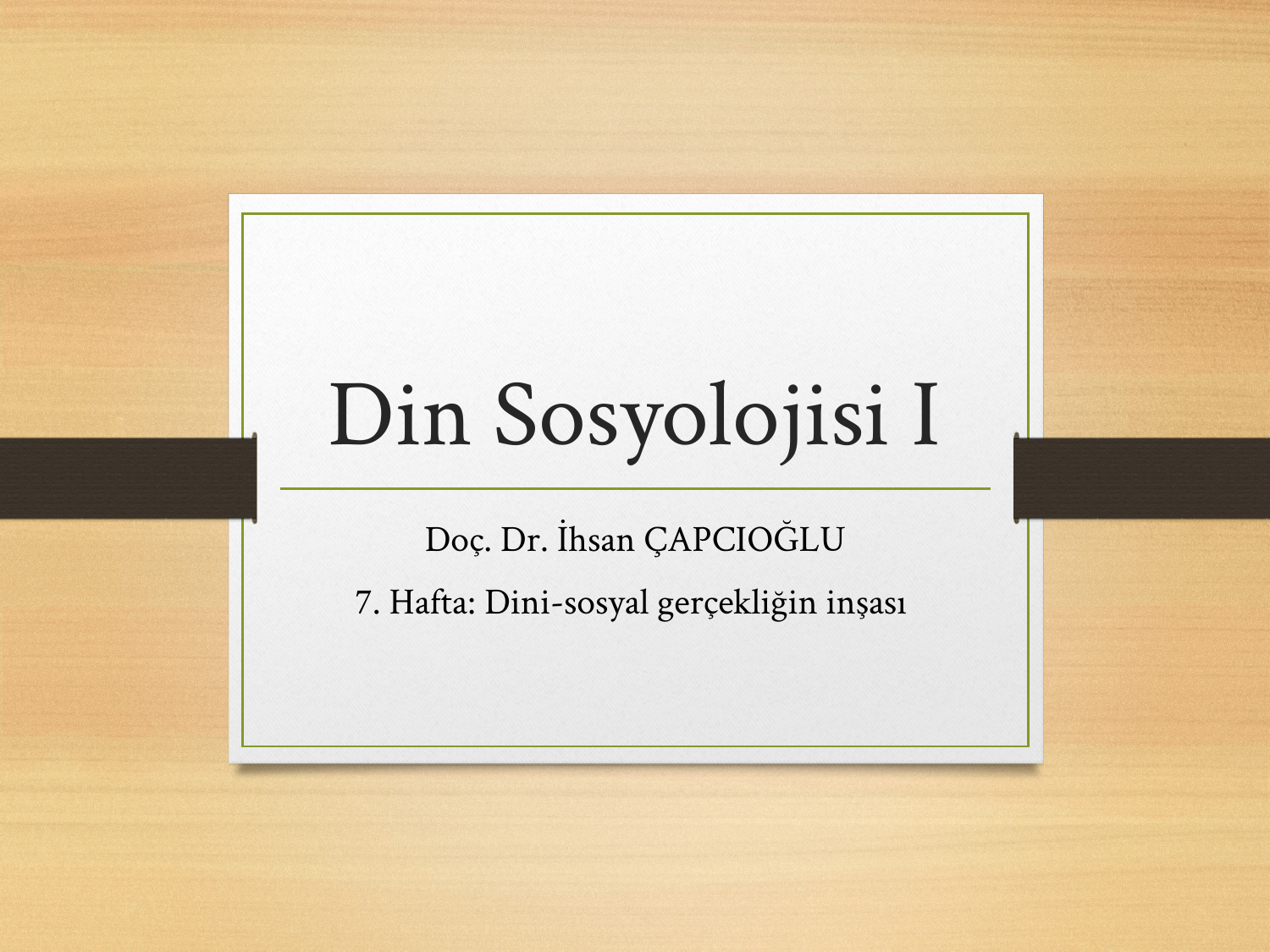

# Din Sosyolojisi I
Doç. Dr. İhsan ÇAPCIOĞLU
7. Hafta: Dini-sosyal gerçekliğin inşası